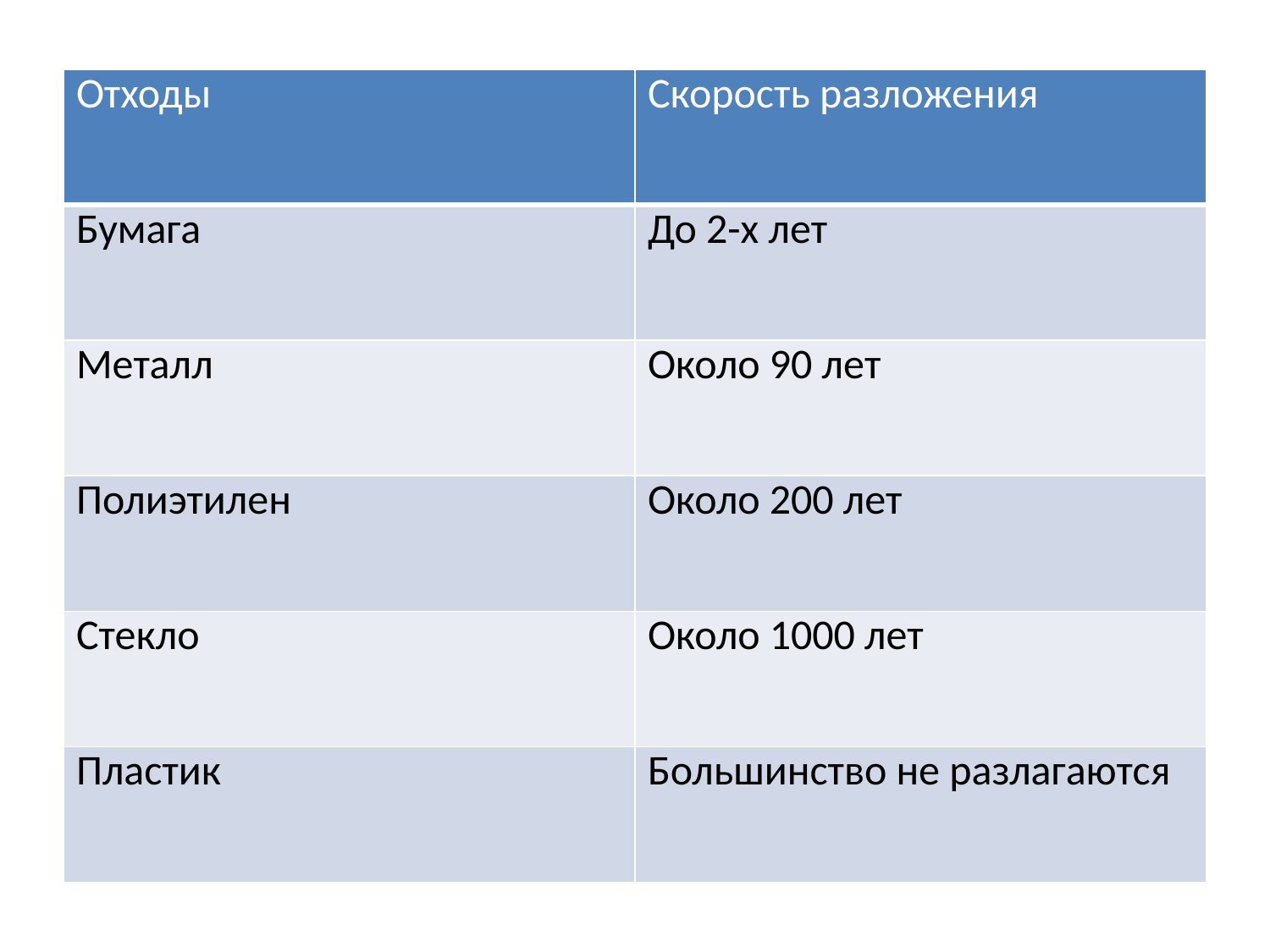

| Отходы | Скорость разложения |
| --- | --- |
| Бумага | До 2-х лет |
| Металл | Около 90 лет |
| Полиэтилен | Около 200 лет |
| Стекло | Около 1000 лет |
| Пластик | Большинство не разлагаются |